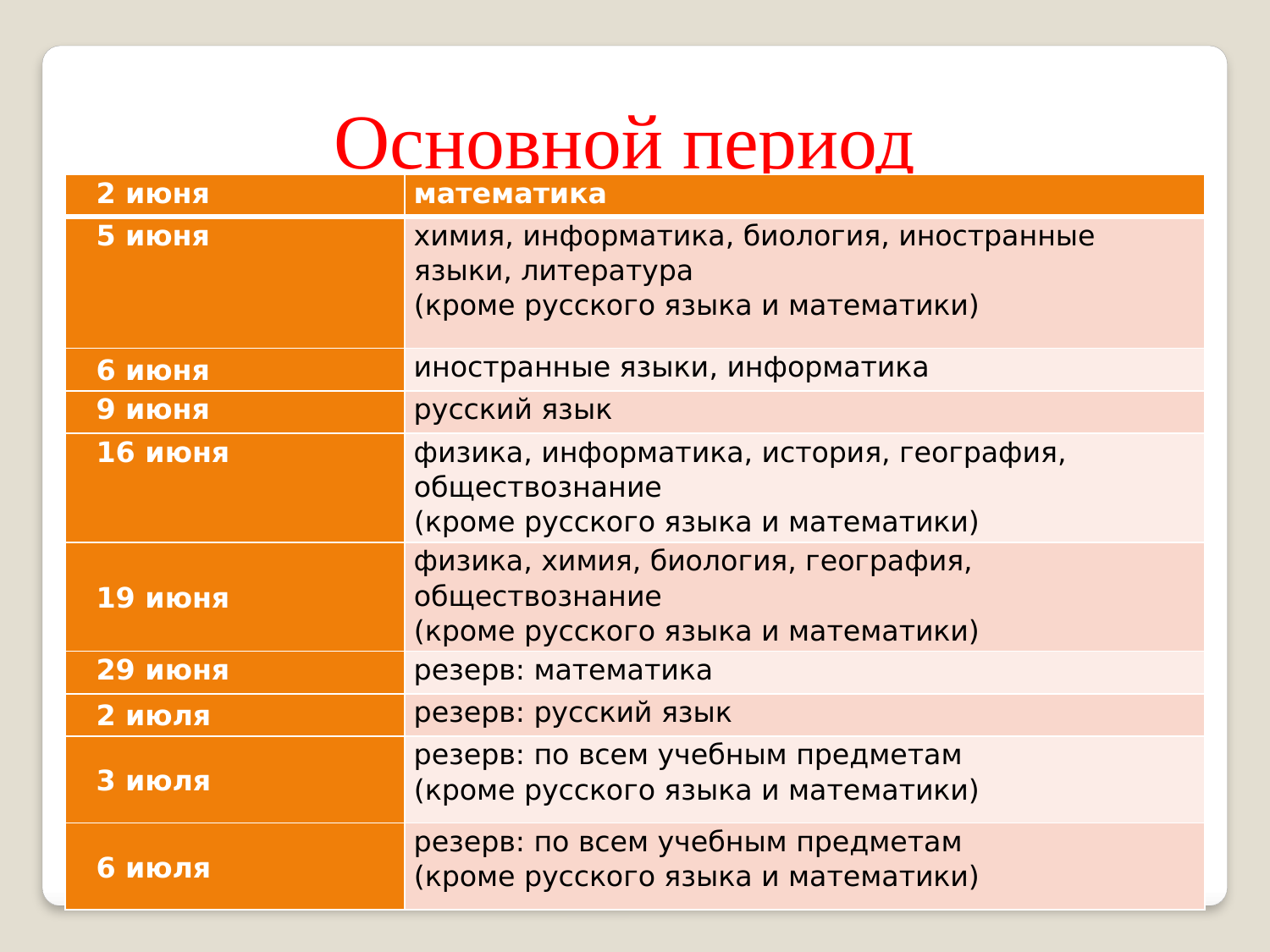

Основной период
| 2 июня | математика |
| --- | --- |
| 5 июня | химия, информатика, биология, иностранные языки, литература (кроме русского языка и математики) |
| 6 июня | иностранные языки, информатика |
| 9 июня | русский язык |
| 16 июня | физика, информатика, история, география, обществознание (кроме русского языка и математики) |
| 19 июня | физика, химия, биология, география, обществознание (кроме русского языка и математики) |
| 29 июня | резерв: математика |
| 2 июля | резерв: русский язык |
| 3 июля | резерв: по всем учебным предметам (кроме русского языка и математики) |
| 6 июля | резерв: по всем учебным предметам (кроме русского языка и математики) |